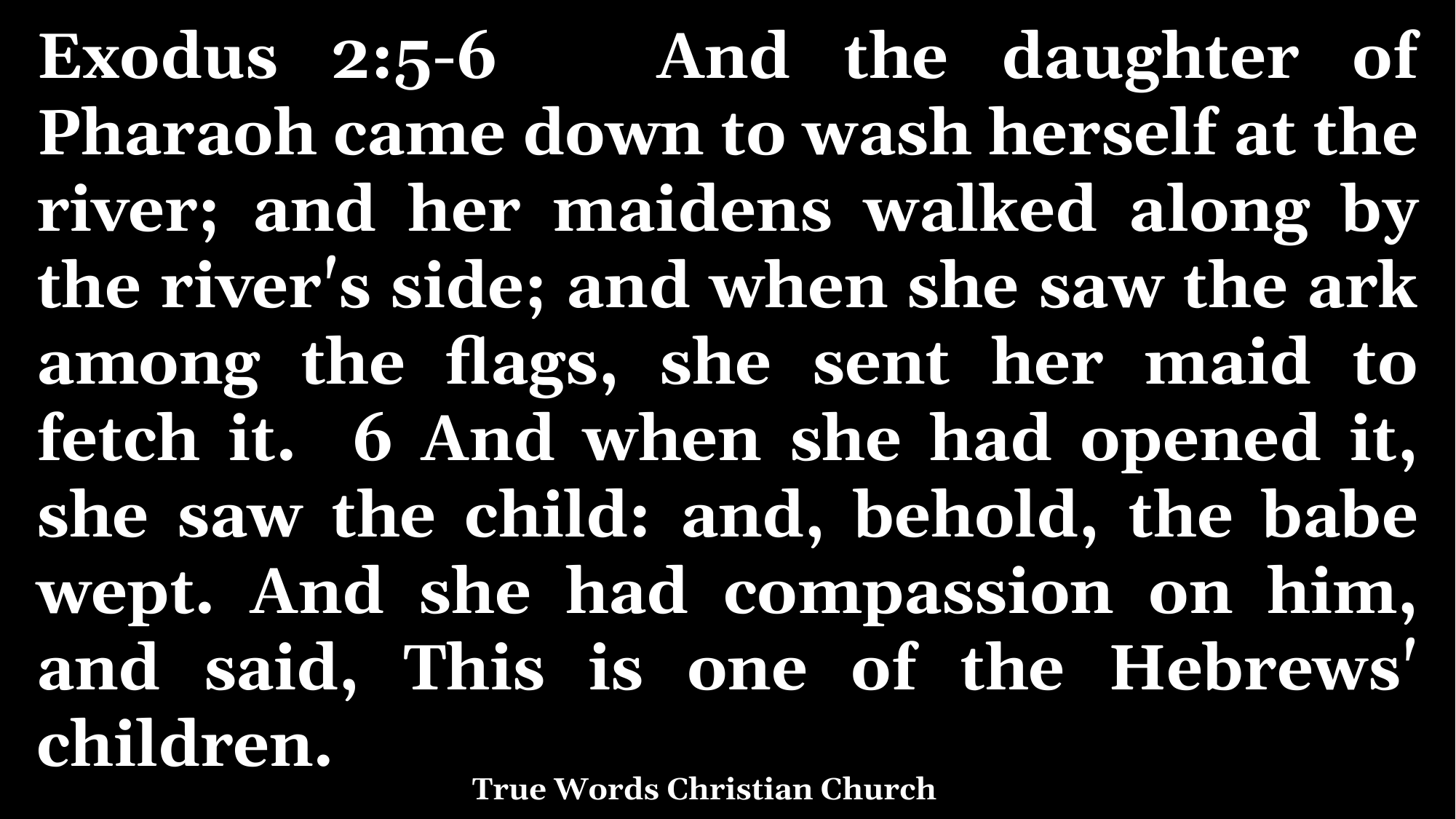

Exodus 2:5-6   And the daughter of Pharaoh came down to wash herself at the river; and her maidens walked along by the river's side; and when she saw the ark among the flags, she sent her maid to fetch it.  6 And when she had opened it, she saw the child: and, behold, the babe wept. And she had compassion on him, and said, This is one of the Hebrews' children.
True Words Christian Church